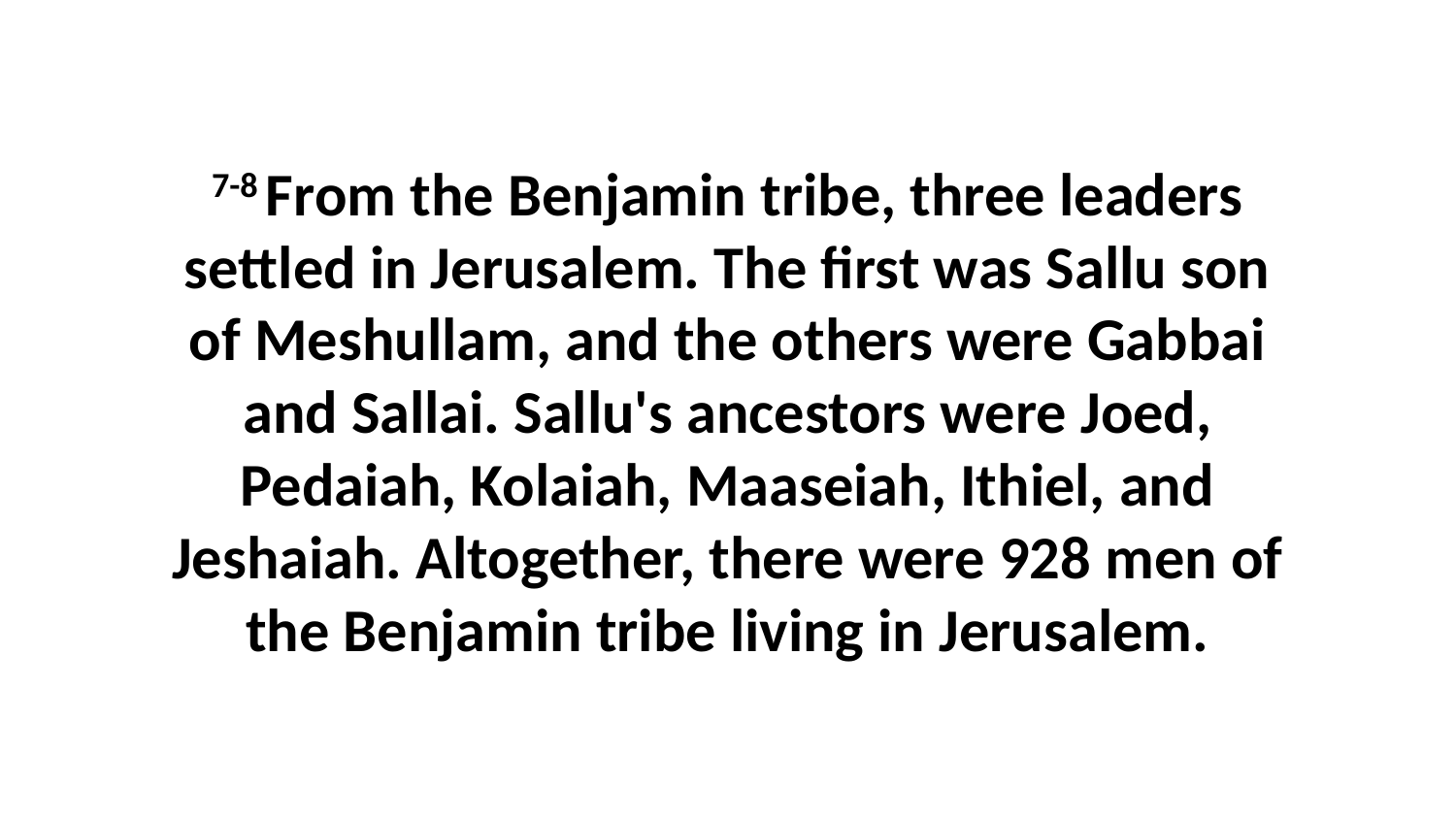

7-8 From the Benjamin tribe, three leaders settled in Jerusalem. The first was Sallu son of Meshullam, and the others were Gabbai and Sallai. Sallu's ancestors were Joed, Pedaiah, Kolaiah, Maaseiah, Ithiel, and Jeshaiah. Altogether, there were 928 men of the Benjamin tribe living in Jerusalem.